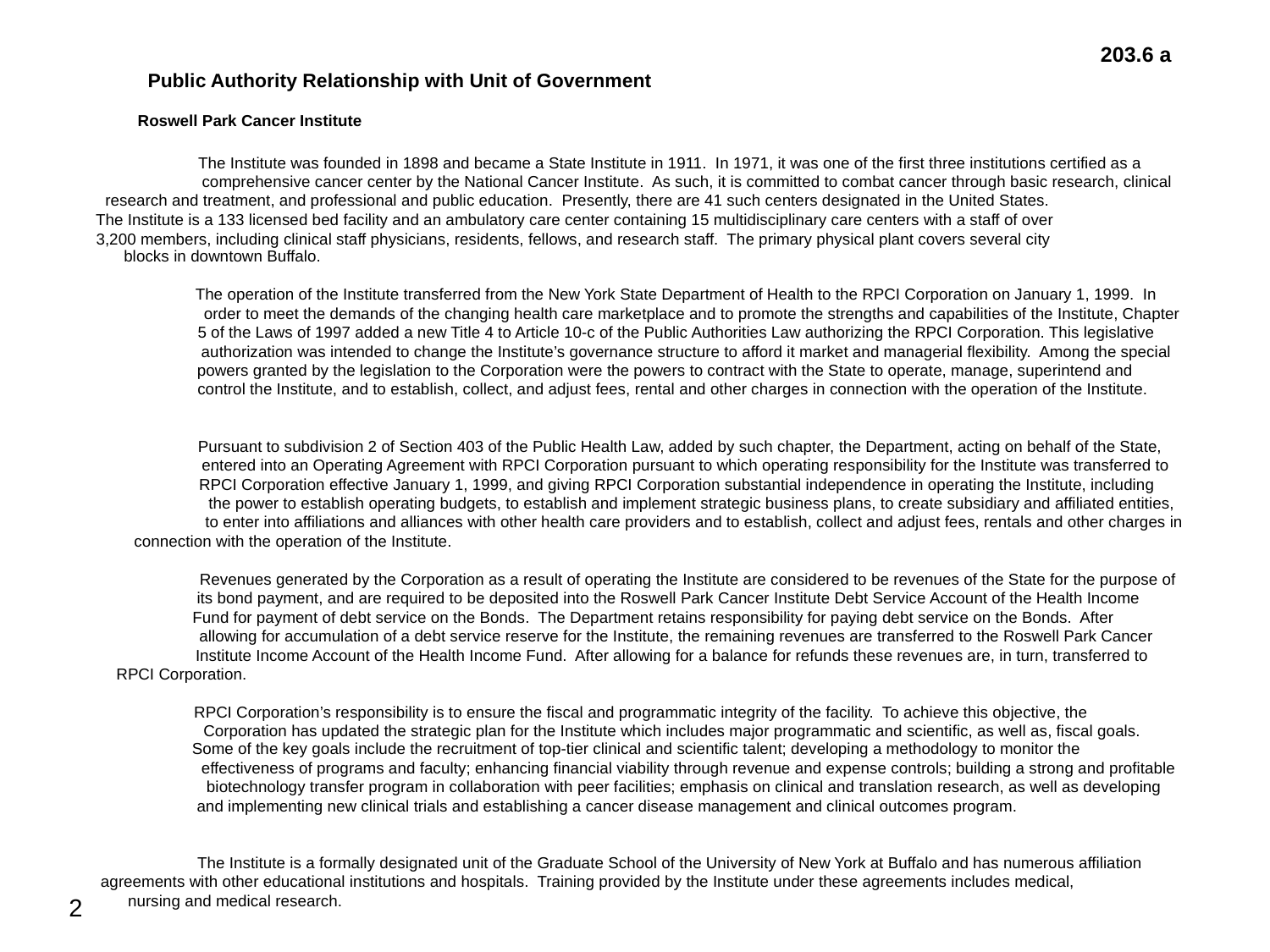

203.6 a
Public Authority Relationship with Unit of Government
Roswell Park Cancer Institute
The Institute was founded in 1898 and became a State Institute in 1911.  In 1971, it was one of the first three institutions certified as a
comprehensive cancer center by the National Cancer Institute.  As such, it is committed to combat cancer through basic research, clinical
research and treatment, and professional and public education.  Presently, there are 41 such centers designated in the United States.
The Institute is a 133 licensed bed facility and an ambulatory care center containing 15 multidisciplinary care centers with a staff of over
3,200 members, including clinical staff physicians, residents, fellows, and research staff.  The primary physical plant covers several city
blocks in downtown Buffalo.
The operation of the Institute transferred from the New York State Department of Health to the RPCI Corporation on January 1, 1999.  In
order to meet the demands of the changing health care marketplace and to promote the strengths and capabilities of the Institute, Chapter
5 of the Laws of 1997 added a new Title 4 to Article 10-c of the Public Authorities Law authorizing the RPCI Corporation. This legislative
authorization was intended to change the Institute’s governance structure to afford it market and managerial flexibility.  Among the special
powers granted by the legislation to the Corporation were the powers to contract with the State to operate, manage, superintend and
control the Institute, and to establish, collect, and adjust fees, rental and other charges in connection with the operation of the Institute.
Pursuant to subdivision 2 of Section 403 of the Public Health Law, added by such chapter, the Department, acting on behalf of the State,
entered into an Operating Agreement with RPCI Corporation pursuant to which operating responsibility for the Institute was transferred to
RPCI Corporation effective January 1, 1999, and giving RPCI Corporation substantial independence in operating the Institute, including
the power to establish operating budgets, to establish and implement strategic business plans, to create subsidiary and affiliated entities,
to enter into affiliations and alliances with other health care providers and to establish, collect and adjust fees, rentals and other charges in
connection with the operation of the Institute.
Revenues generated by the Corporation as a result of operating the Institute are considered to be revenues of the State for the purpose of
its bond payment, and are required to be deposited into the Roswell Park Cancer Institute Debt Service Account of the Health Income
Fund for payment of debt service on the Bonds.  The Department retains responsibility for paying debt service on the Bonds.  After
allowing for accumulation of a debt service reserve for the Institute, the remaining revenues are transferred to the Roswell Park Cancer
Institute Income Account of the Health Income Fund.  After allowing for a balance for refunds these revenues are, in turn, transferred to
RPCI Corporation.
RPCI Corporation’s responsibility is to ensure the fiscal and programmatic integrity of the facility.  To achieve this objective, the
Corporation has updated the strategic plan for the Institute which includes major programmatic and scientific, as well as, fiscal goals.
Some of the key goals include the recruitment of top-tier clinical and scientific talent; developing a methodology to monitor the
effectiveness of programs and faculty; enhancing financial viability through revenue and expense controls; building a strong and profitable
biotechnology transfer program in collaboration with peer facilities; emphasis on clinical and translation research, as well as developing
and implementing new clinical trials and establishing a cancer disease management and clinical outcomes program.
The Institute is a formally designated unit of the Graduate School of the University of New York at Buffalo and has numerous affiliation
agreements with other educational institutions and hospitals.  Training provided by the Institute under these agreements includes medical,
nursing and medical research.
2